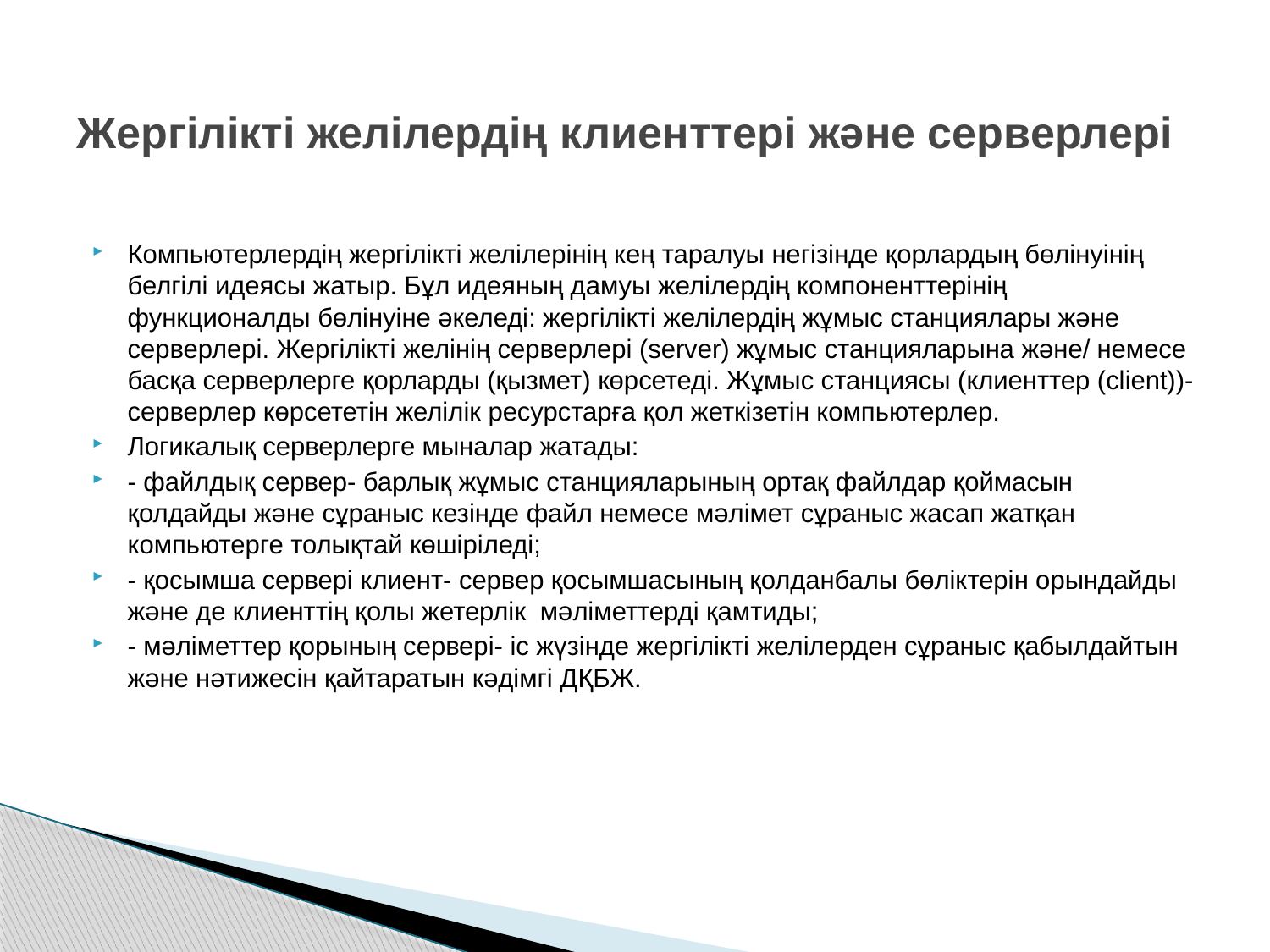

# Жергілікті желілердің клиенттері және серверлері
Компьютерлердің жергілікті желілерінің кең таралуы негізінде қорлардың бөлiнуiнiң белгiлi идеясы жатыр. Бұл идеяның дамуы желілердің компоненттерінің функционалды бөлінуіне әкеледі: жергілікті желілердің жұмыс станциялары және серверлері. Жергілікті желінің серверлері (server) жұмыс станцияларына және/ немесе басқа серверлерге қорларды (қызмет) көрсетеді. Жұмыс станциясы (клиeнттер (client))- серверлер көрсететін желілік ресурстарға қол жеткізетін компьютерлер.
Логикалық серверлерге мыналар жатады:
- файлдық сервер- барлық жұмыс станцияларының ортақ файлдар қоймасын қолдайды және сұраныс кезінде файл немесе мәлімет сұраныс жасап жатқан компьютерге толықтай көшіріледі;
- қосымша сервері клиент- сервер қосымшасының қолданбалы бөліктерін орындайды және де клиенттің қолы жетерлік  мәліметтерді қамтиды;
- мәліметтер қорының сервері- іс жүзінде жергілікті желілерден сұраныс қабылдайтын және нәтижесін қайтаратын кәдімгі ДҚБЖ.